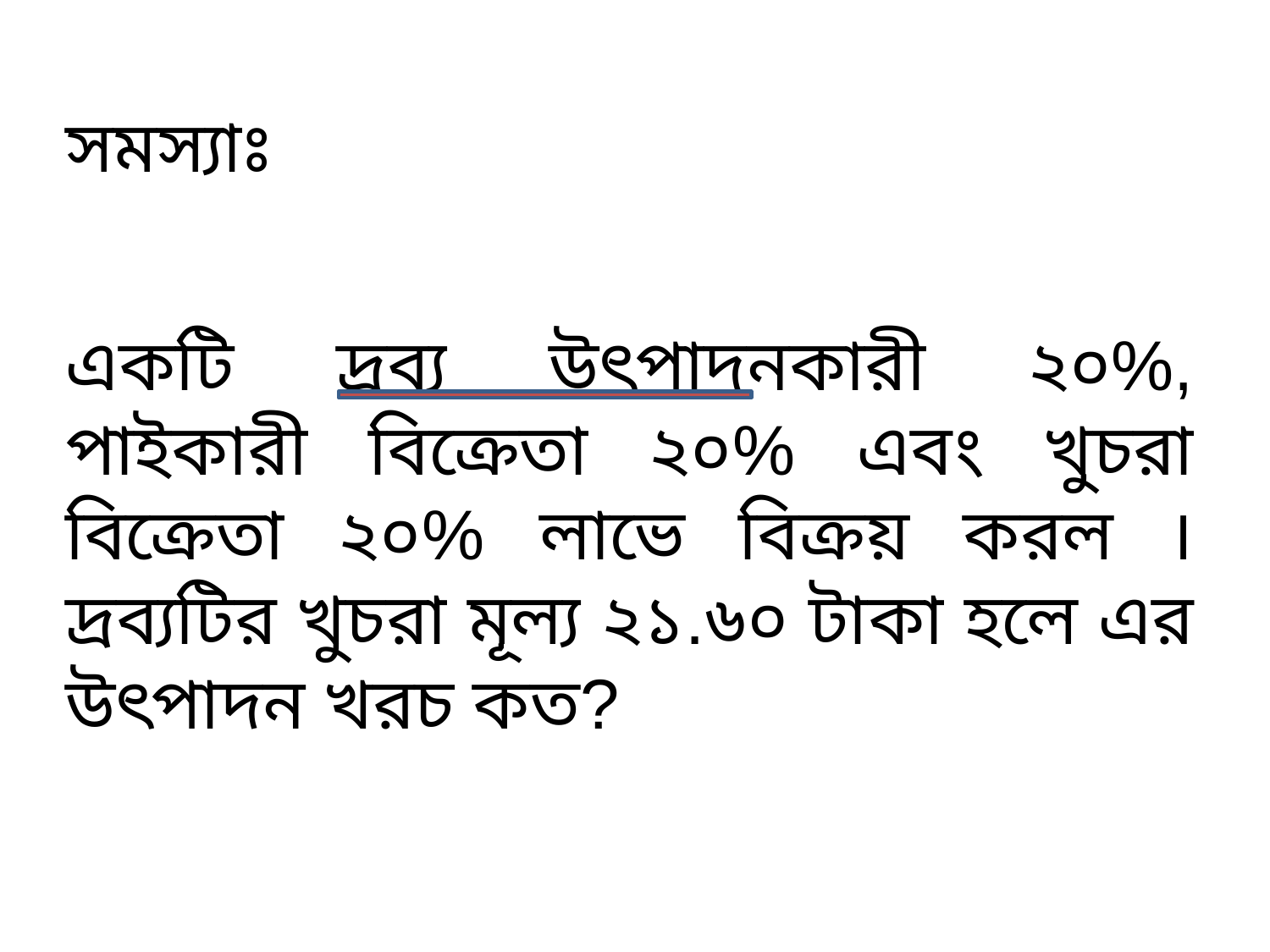

সমস্যাঃ
একটি দ্রব্য উৎপাদনকারী ২০%, পাইকারী বিক্রেতা ২০% এবং খুচরা বিক্রেতা ২০% লাভে বিক্রয় করল । দ্রব্যটির খুচরা মূল্য ২১.৬০ টাকা হলে এর উৎপাদন খরচ কত?